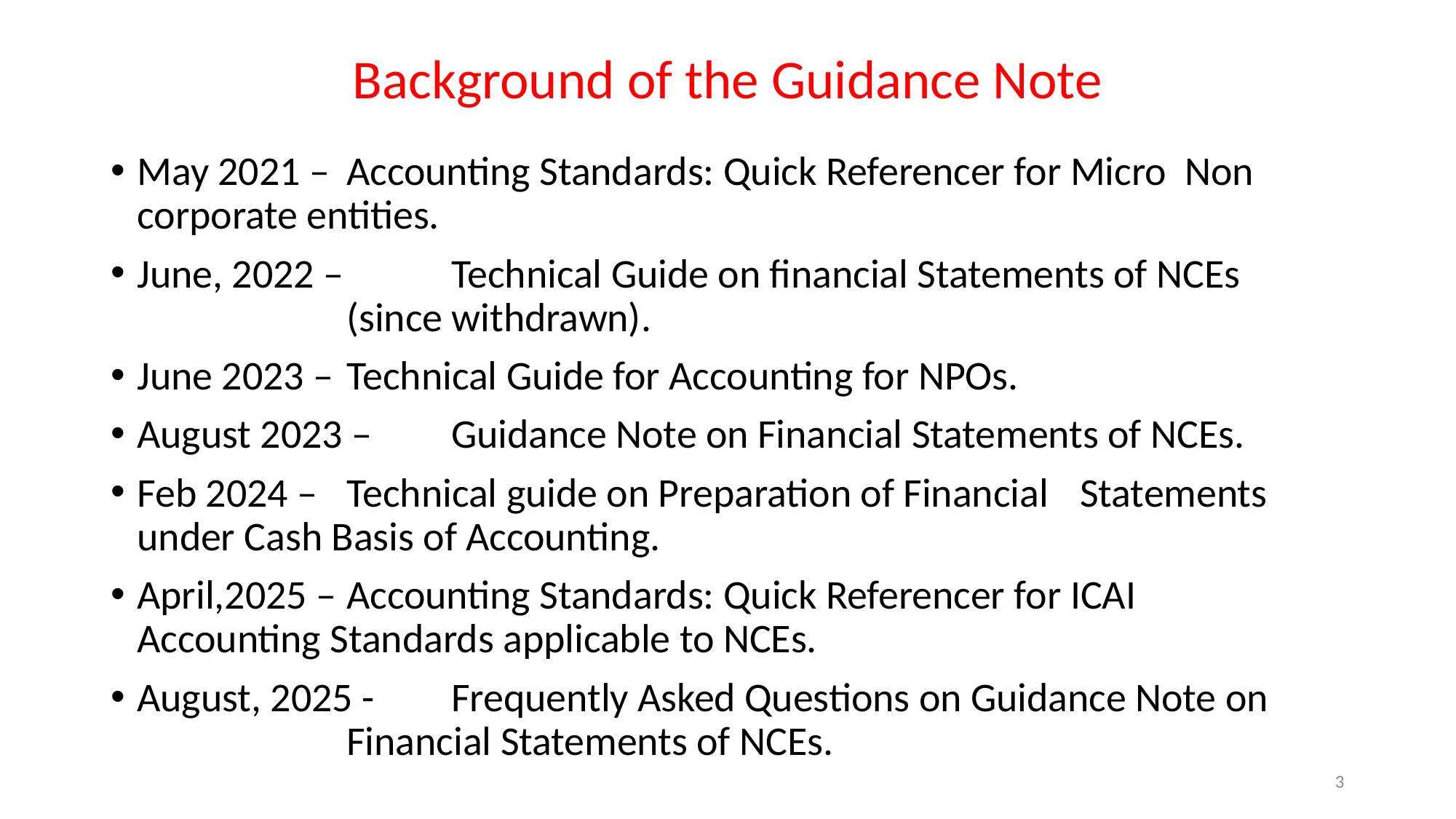

# Background of the Guidance Note
May 2021 – 	Accounting Standards: Quick Referencer for Micro 				Non corporate entities.
June, 2022 – 	Technical Guide on financial Statements of NCEs 				(since withdrawn).
June 2023 – 	Technical Guide for Accounting for NPOs.
August 2023 – 	Guidance Note on Financial Statements of NCEs.
Feb 2024 – 	Technical guide on Preparation of Financial 					Statements under Cash Basis of Accounting.
April,2025 – 	Accounting Standards: Quick Referencer for ICAI 				Accounting Standards applicable to NCEs.
August, 2025 - 	Frequently Asked Questions on Guidance Note on 				Financial Statements of NCEs.
3